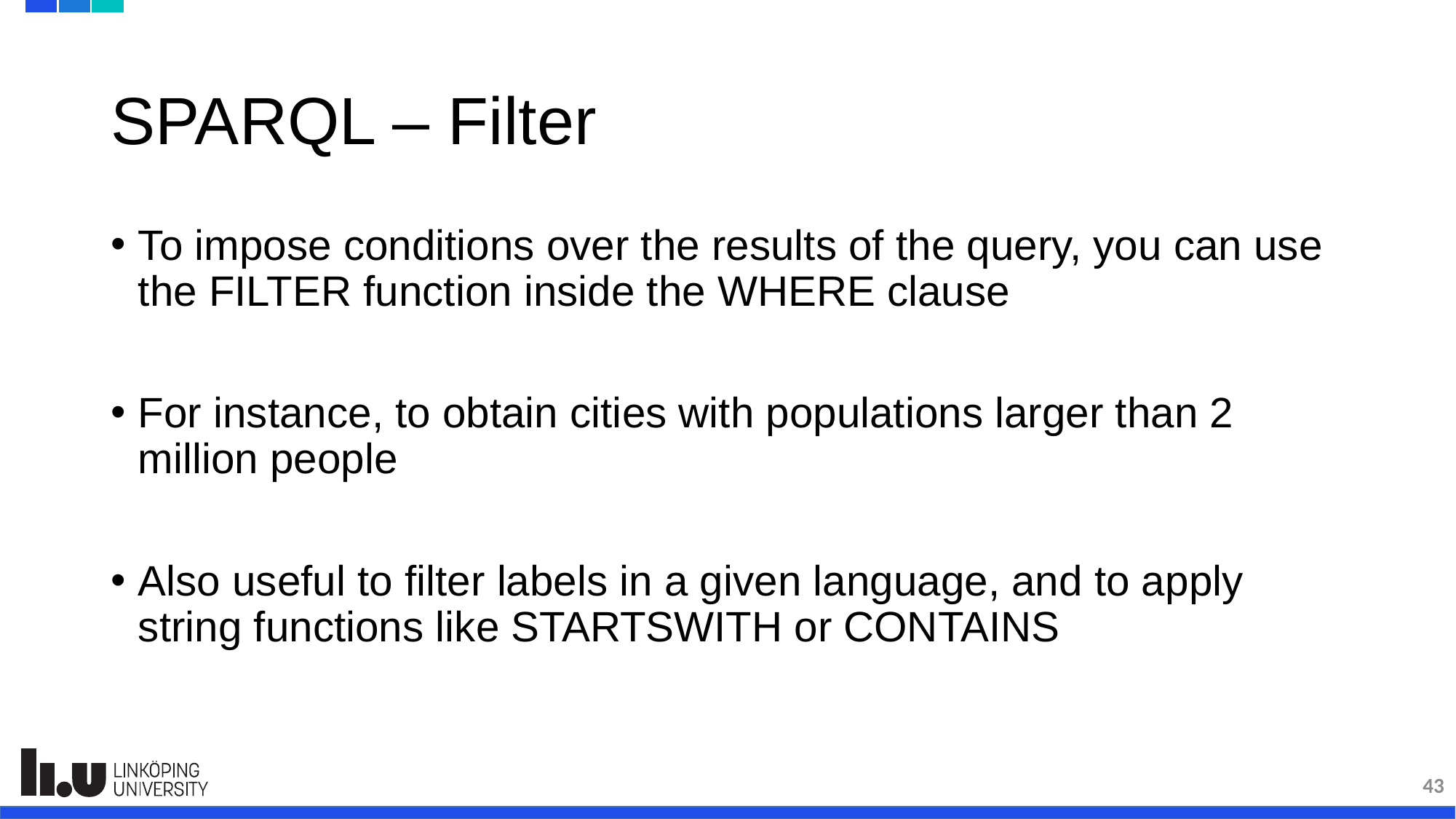

# SPARQL – Filter
To impose conditions over the results of the query, you can use the FILTER function inside the WHERE clause

For instance, to obtain cities with populations larger than 2 million people

Also useful to filter labels in a given language, and to apply string functions like STARTSWITH or CONTAINS
43